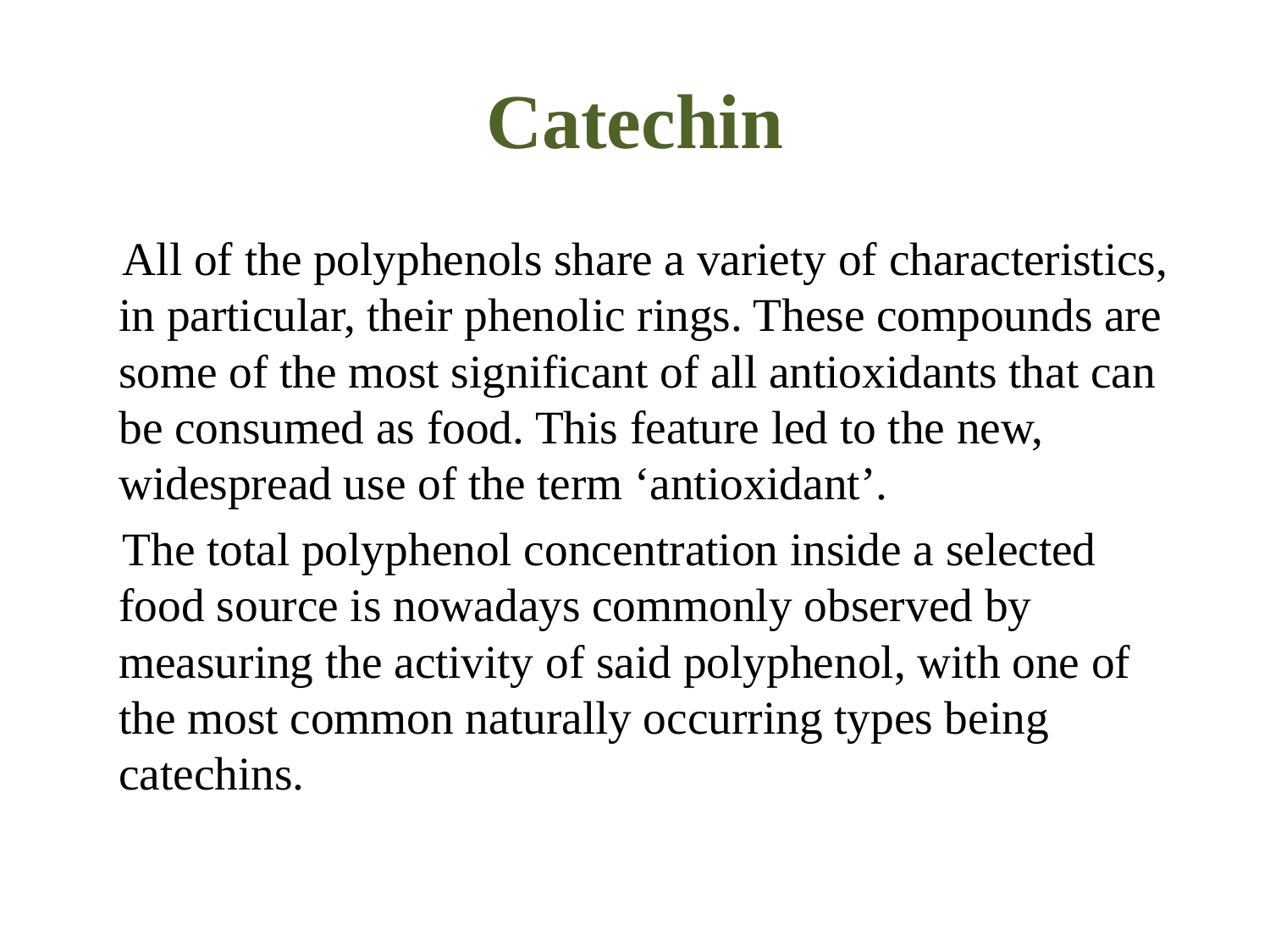

# Catechin
    All of the polyphenols share a variety of characteristics, in particular, their phenolic rings. These compounds are some of the most significant of all antioxidants that can be consumed as food. This feature led to the new, widespread use of the term ‘antioxidant’.
    The total polyphenol concentration inside a selected food source is nowadays commonly observed by measuring the activity of said polyphenol, with one of the most common naturally occurring types being catechins.